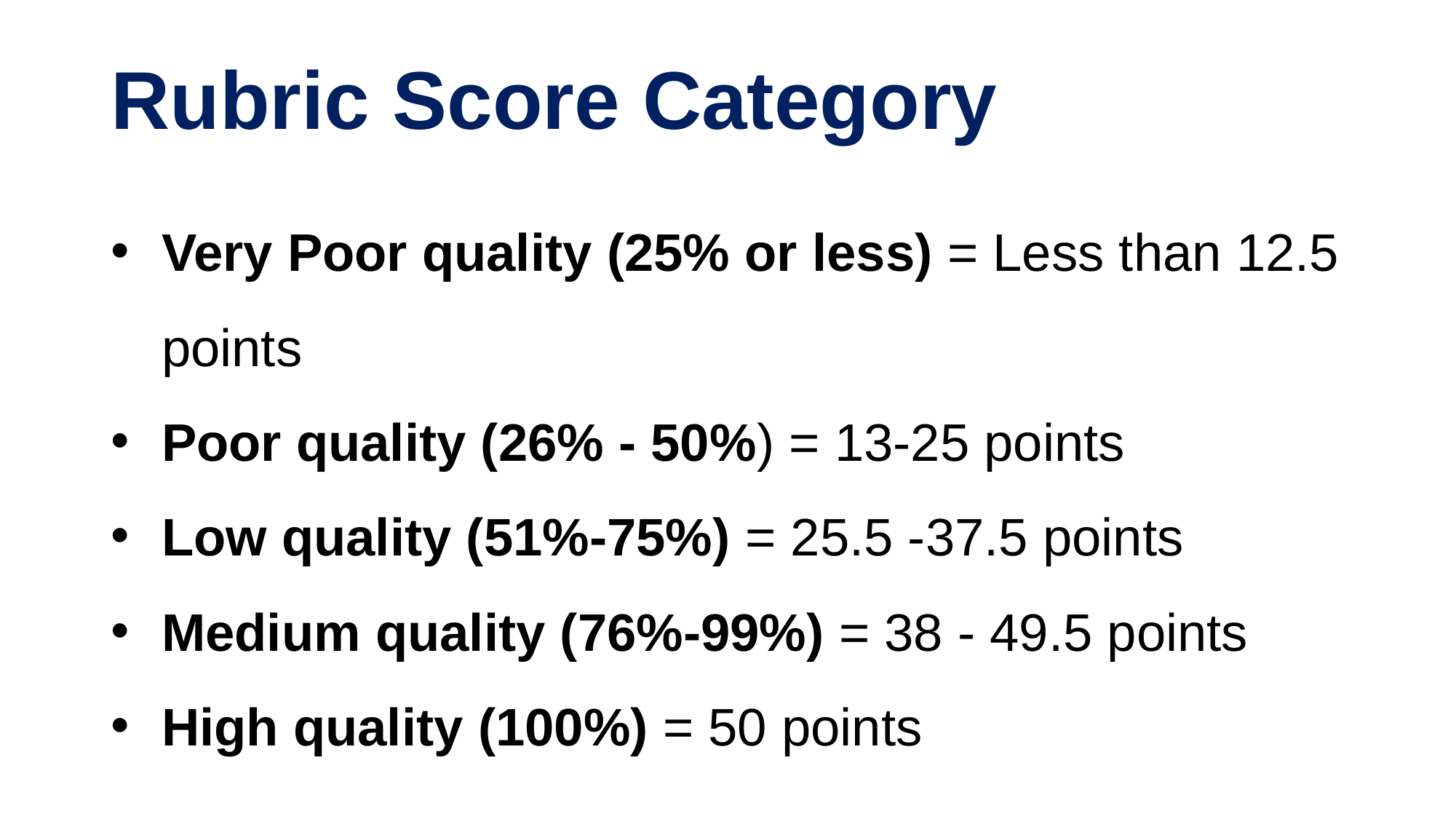

# Rubric Score Category
Very Poor quality (25% or less) = Less than 12.5 points
Poor quality (26% - 50%) = 13-25 points
Low quality (51%-75%) = 25.5 -37.5 points
Medium quality (76%-99%) = 38 - 49.5 points
High quality (100%) = 50 points